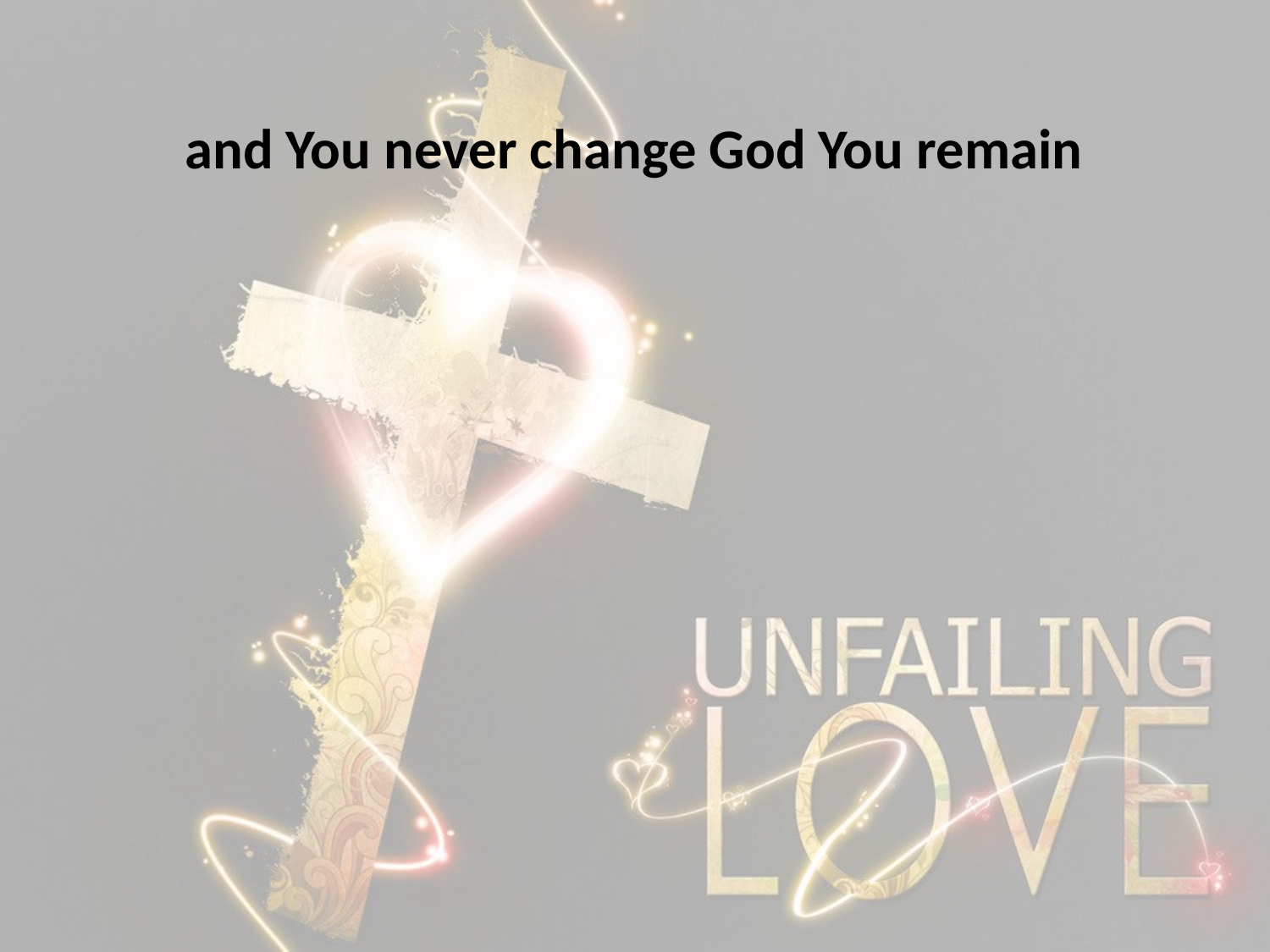

and You never change God You remain